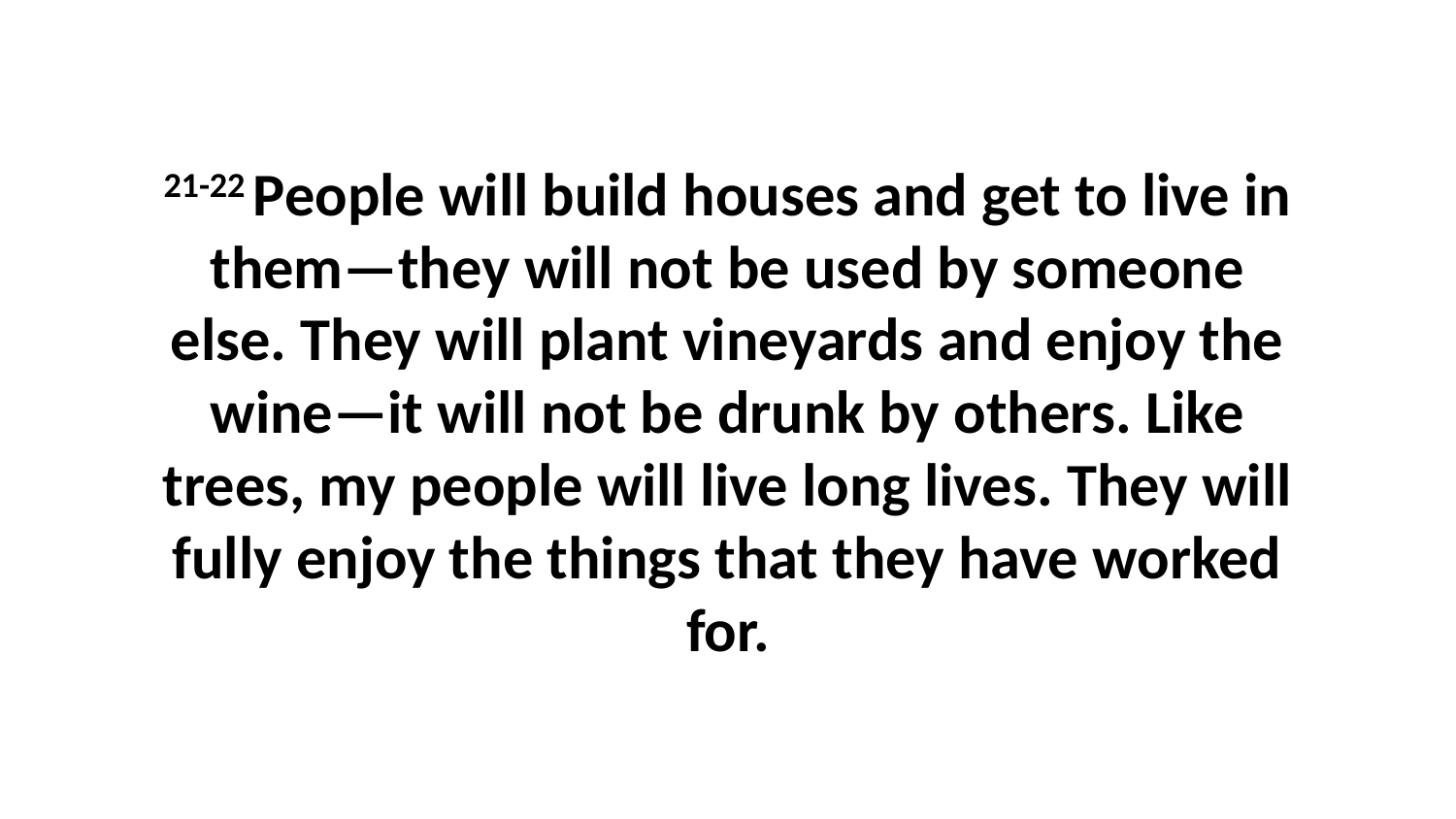

21-22 People will build houses and get to live in them—they will not be used by someone else. They will plant vineyards and enjoy the wine—it will not be drunk by others. Like trees, my people will live long lives. They will fully enjoy the things that they have worked for.